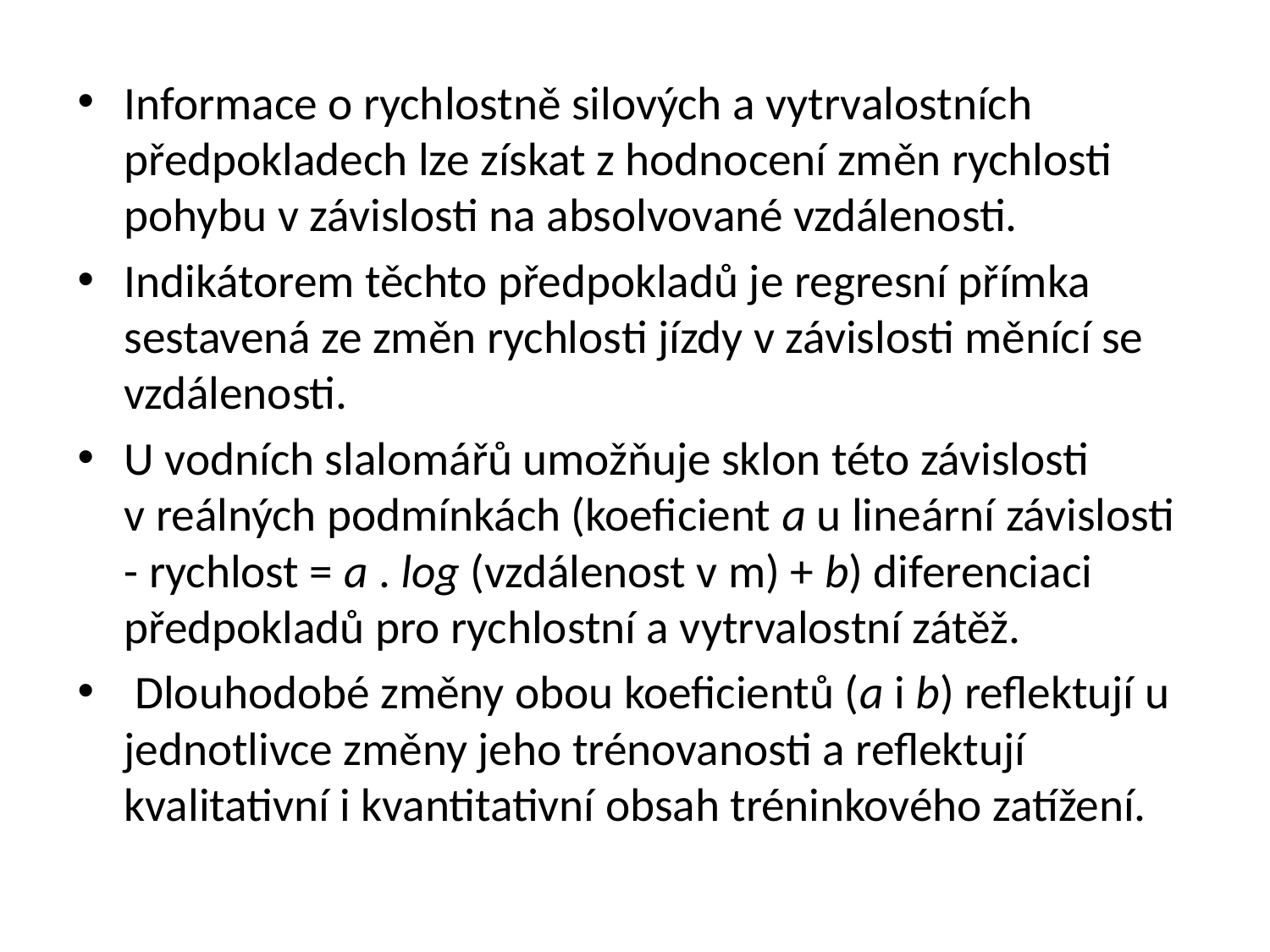

Informace o rychlostně silových a vytrvalostních předpokladech lze získat z hodnocení změn rychlosti pohybu v závislosti na absolvované vzdálenosti.
Indikátorem těchto předpokladů je regresní přímka sestavená ze změn rychlosti jízdy v závislosti měnící se vzdálenosti.
U vodních slalomářů umožňuje sklon této závislosti v reálných podmínkách (koeficient a u lineární závislosti - rychlost = a . log (vzdálenost v m) + b) diferenciaci předpokladů pro rychlostní a vytrvalostní zátěž.
 Dlouhodobé změny obou koeficientů (a i b) reflektují u jednotlivce změny jeho trénovanosti a reflektují kvalitativní i kvantitativní obsah tréninkového zatížení.